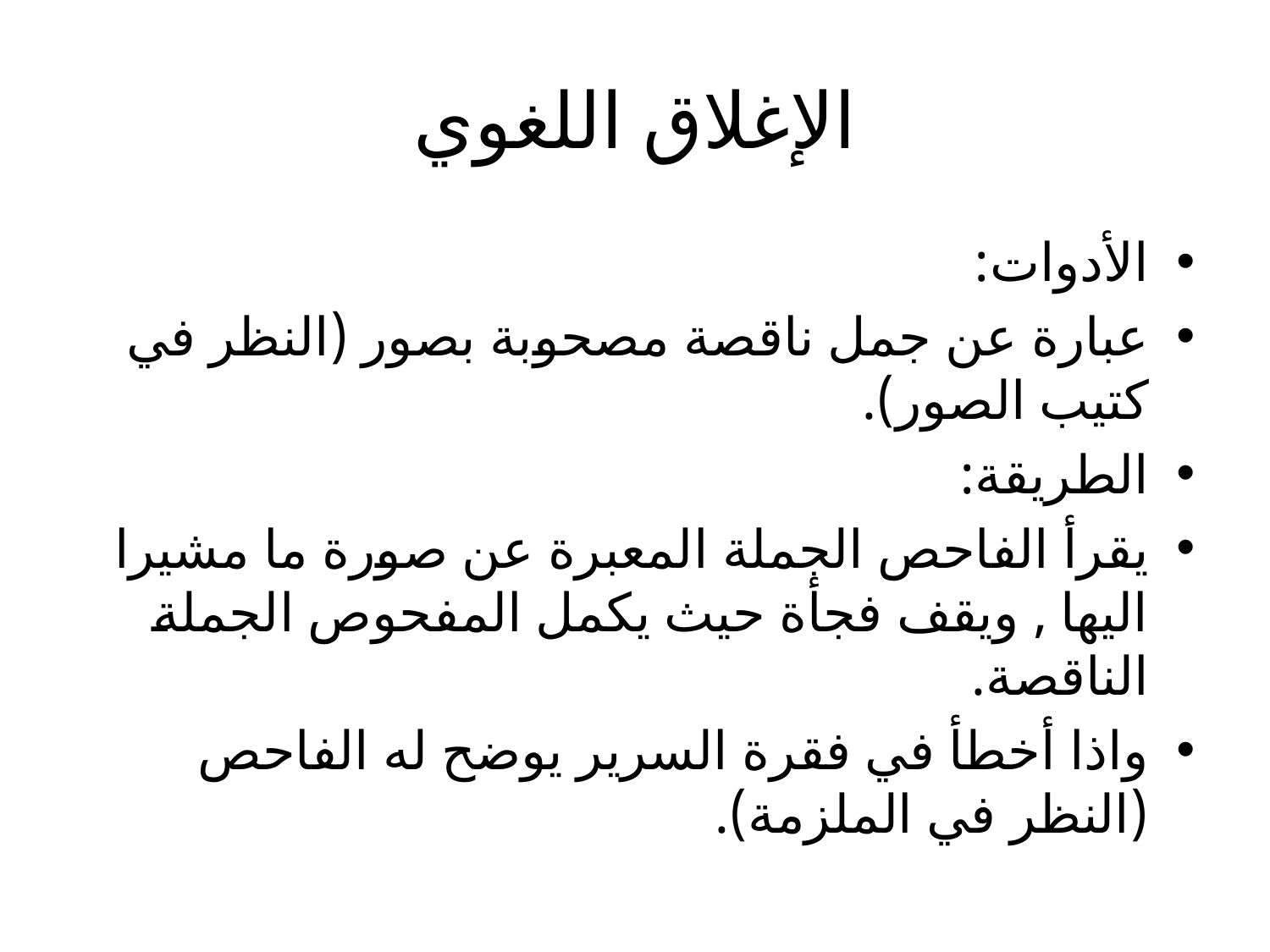

# الإغلاق اللغوي
الأدوات:
عبارة عن جمل ناقصة مصحوبة بصور (النظر في كتيب الصور).
الطريقة:
يقرأ الفاحص الجملة المعبرة عن صورة ما مشيرا اليها , ويقف فجأة حيث يكمل المفحوص الجملة الناقصة.
واذا أخطأ في فقرة السرير يوضح له الفاحص (النظر في الملزمة).